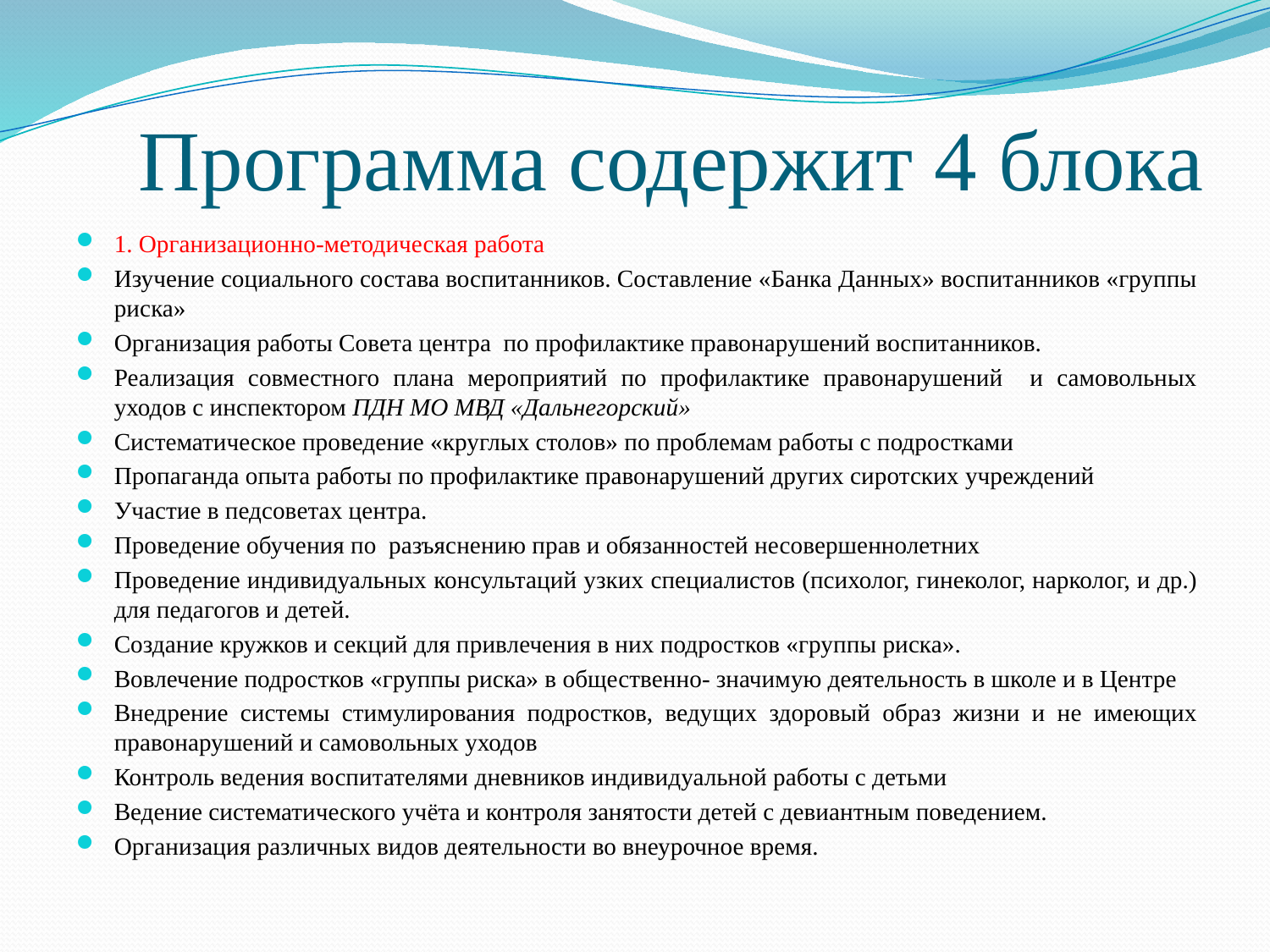

# Программа содержит 4 блока
1. Организационно-методическая работа
Изучение социального состава воспитанников. Составление «Банка Данных» воспитанников «группы риска»
Организация работы Совета центра  по профилактике правонарушений воспитанников.
Реализация совместного плана мероприятий по профилактике правонарушений  и самовольных уходов с инспектором ПДН МО МВД «Дальнегорский»
Систематическое проведение «круглых столов» по проблемам работы с подростками
Пропаганда опыта работы по профилактике правонарушений других сиротских учреждений
Участие в педсоветах центра.
Проведение обучения по  разъяснению прав и обязанностей несовершеннолетних
Проведение индивидуальных консультаций узких специалистов (психолог, гинеколог, нарколог, и др.) для педагогов и детей.
Создание кружков и секций для привлечения в них подростков «группы риска».
Вовлечение подростков «группы риска» в общественно- значимую деятельность в школе и в Центре
Внедрение системы стимулирования подростков, ведущих здоровый образ жизни и не имеющих правонарушений и самовольных уходов
Контроль ведения воспитателями дневников индивидуальной работы с детьми
Ведение систематического учёта и контроля занятости детей с девиантным поведением.
Организация различных видов деятельности во внеурочное время.